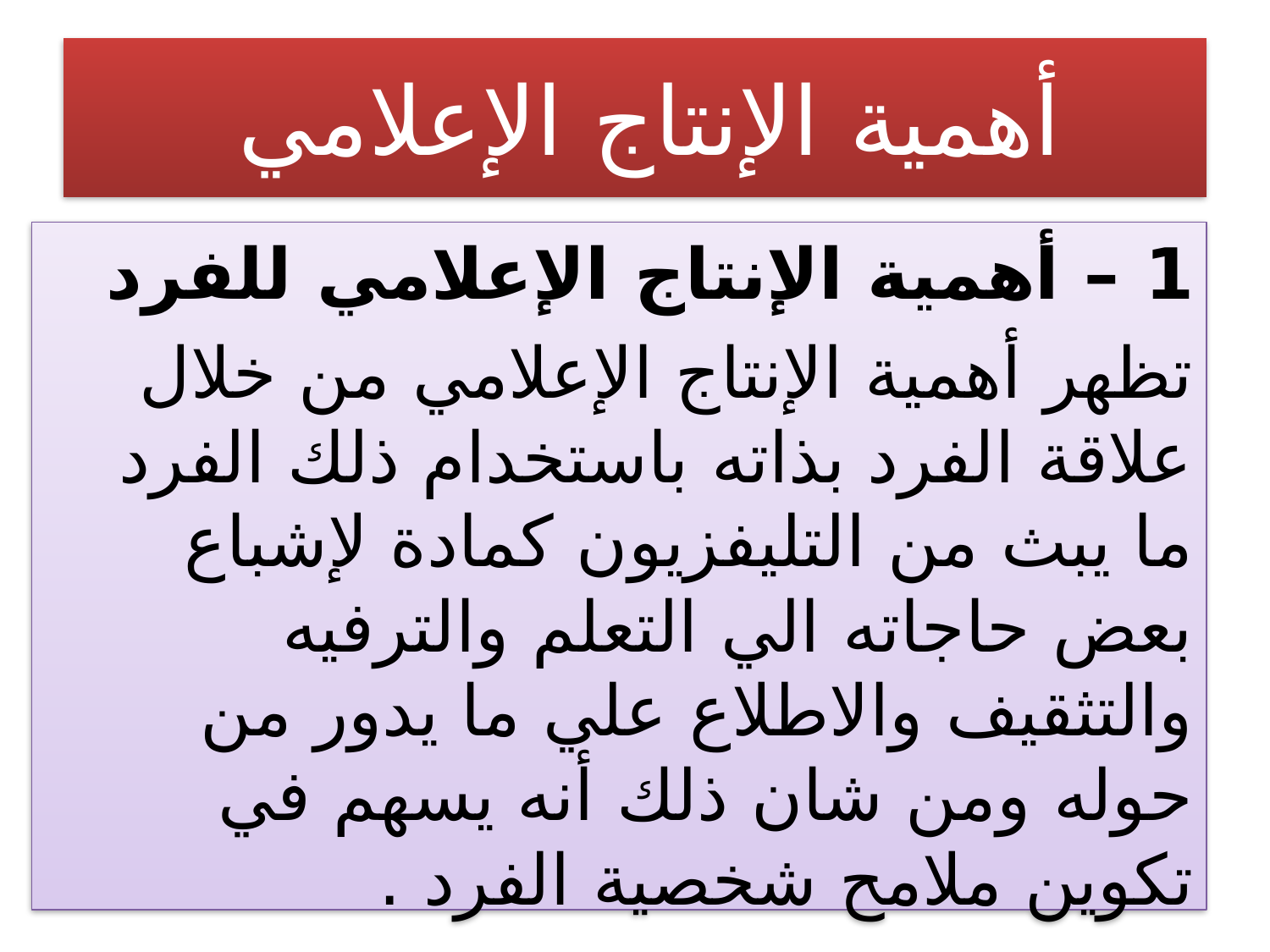

# أهمية الإنتاج الإعلامي
1 – أهمية الإنتاج الإعلامي للفرد
تظهر أهمية الإنتاج الإعلامي من خلال علاقة الفرد بذاته باستخدام ذلك الفرد ما يبث من التليفزيون كمادة لإشباع بعض حاجاته الي التعلم والترفيه والتثقيف والاطلاع علي ما يدور من حوله ومن شان ذلك أنه يسهم في تكوين ملامح شخصية الفرد .